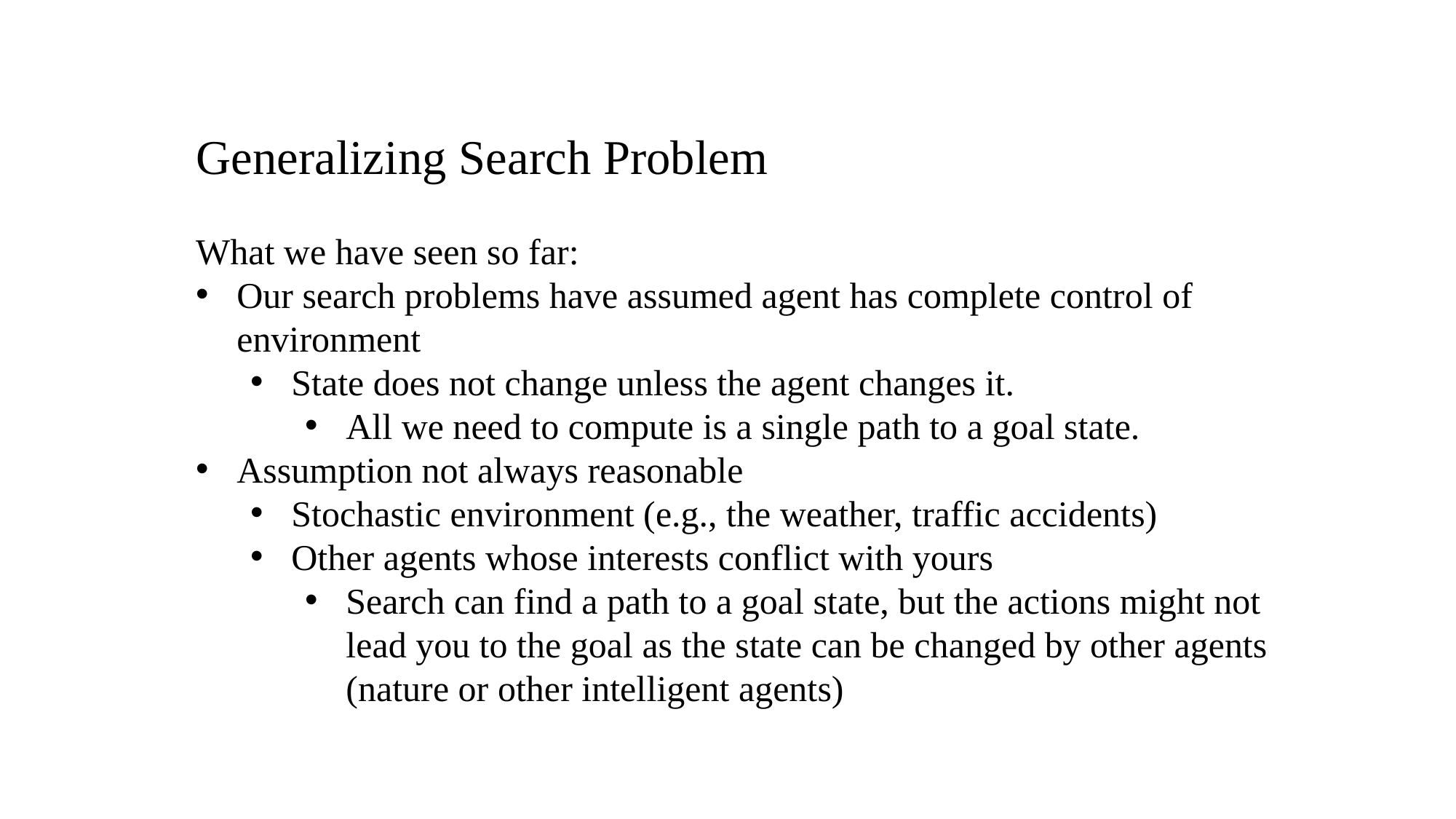

Generalizing Search Problem

What we have seen so far:
Our search problems have assumed agent has complete control of environment
State does not change unless the agent changes it.
All we need to compute is a single path to a goal state.
Assumption not always reasonable
Stochastic environment (e.g., the weather, traffic accidents)
Other agents whose interests conflict with yours
Search can find a path to a goal state, but the actions might not lead you to the goal as the state can be changed by other agents (nature or other intelligent agents)